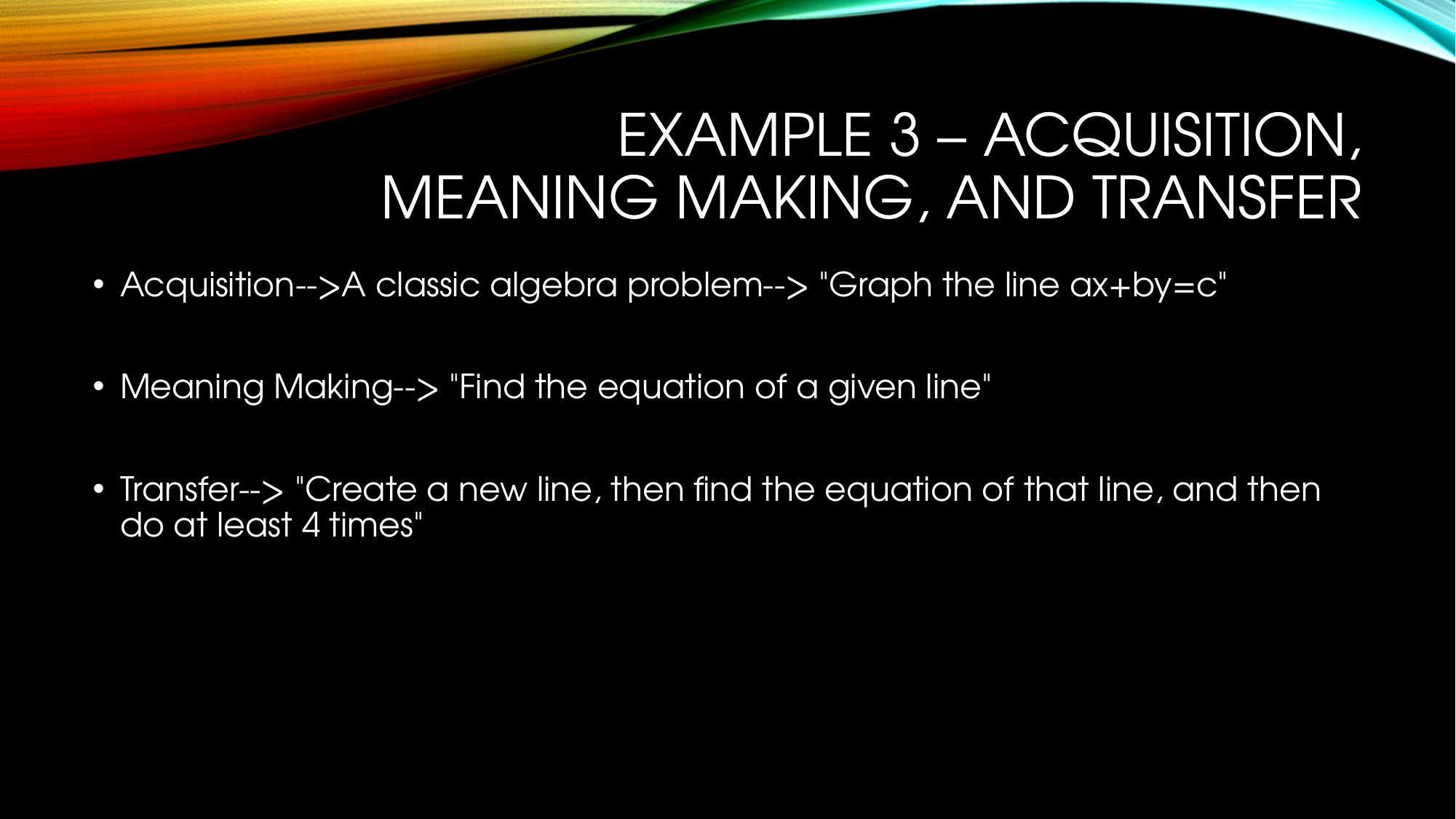

# Example 3 – acquisition, meaning making, and transfer
Acquisition-->A classic algebra problem--> "Graph the line ax+by=c"

Meaning Making--> "Find the equation of a given line"

Transfer--> "Create a new line, then find the equation of that line, and then do at least 4 times"